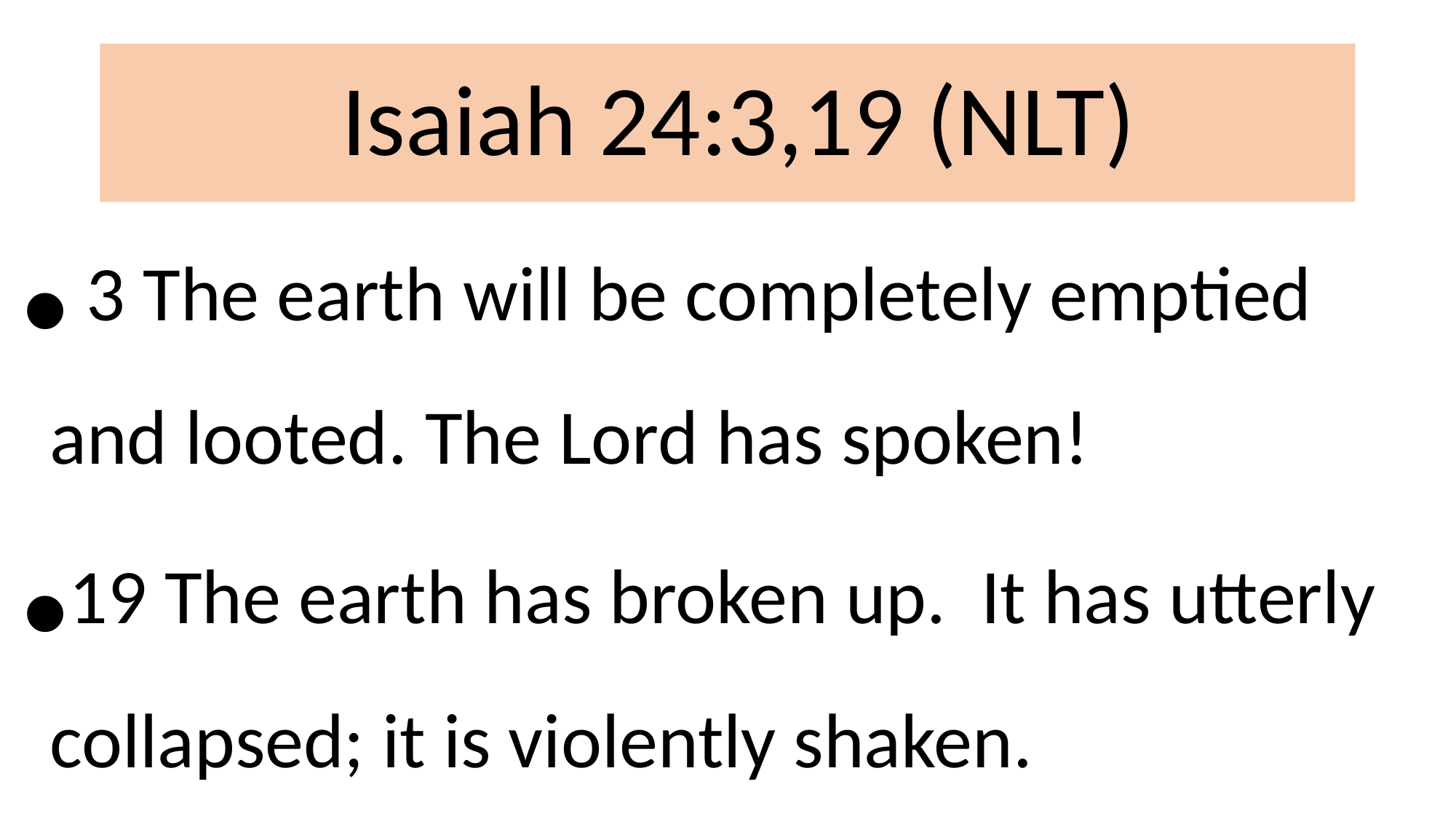

# Isaiah 24:3,19 (NLT)
 3 The earth will be completely emptied and looted. The Lord has spoken!
19 The earth has broken up.  It has utterly collapsed; it is violently shaken.